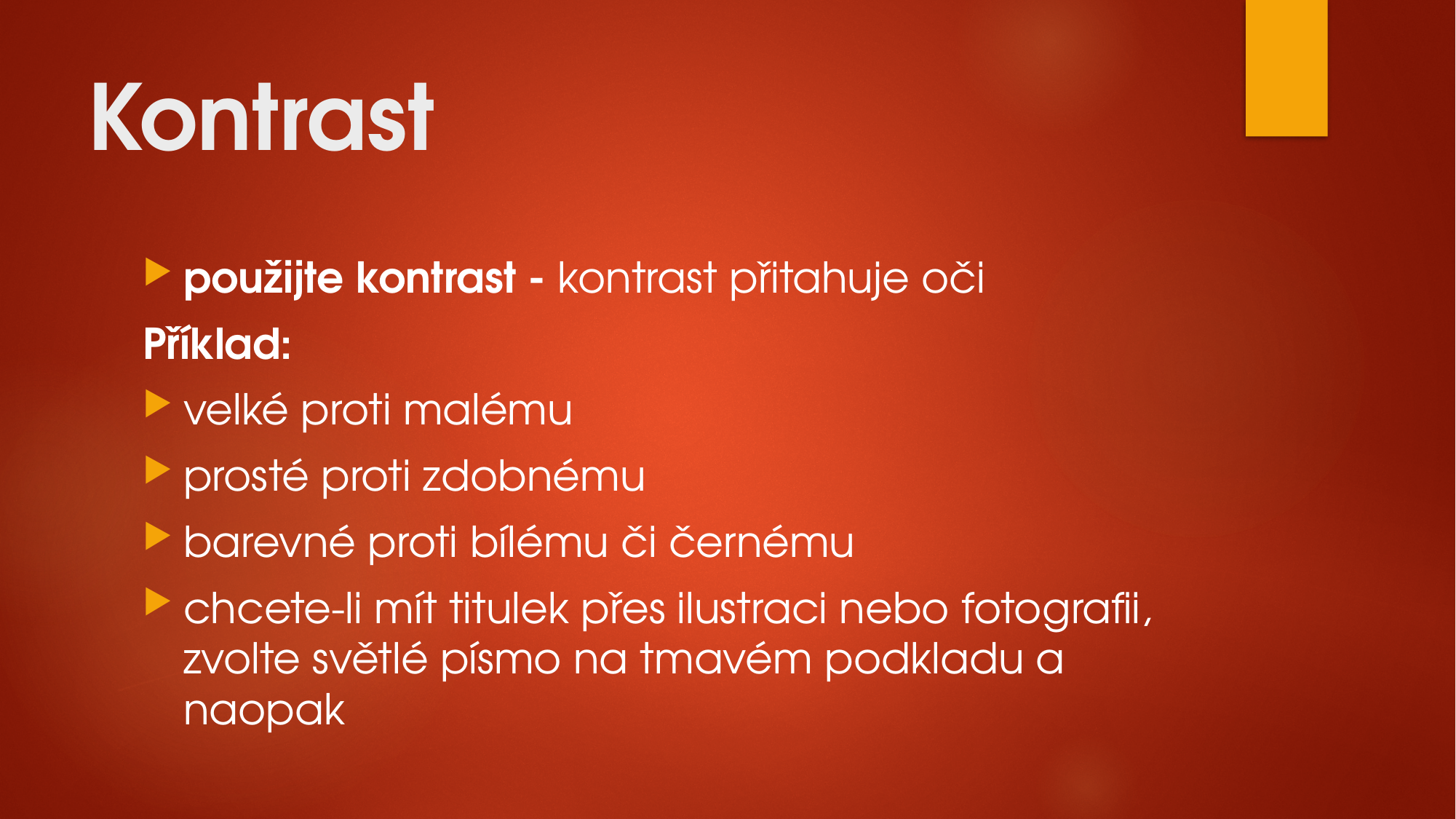

# Kontrast
použijte kontrast - kontrast přitahuje oči
Příklad:
velké proti malému
prosté proti zdobnému
barevné proti bílému či černému
chcete-li mít titulek přes ilustraci nebo fotografii, zvolte světlé písmo na tmavém podkladu a naopak